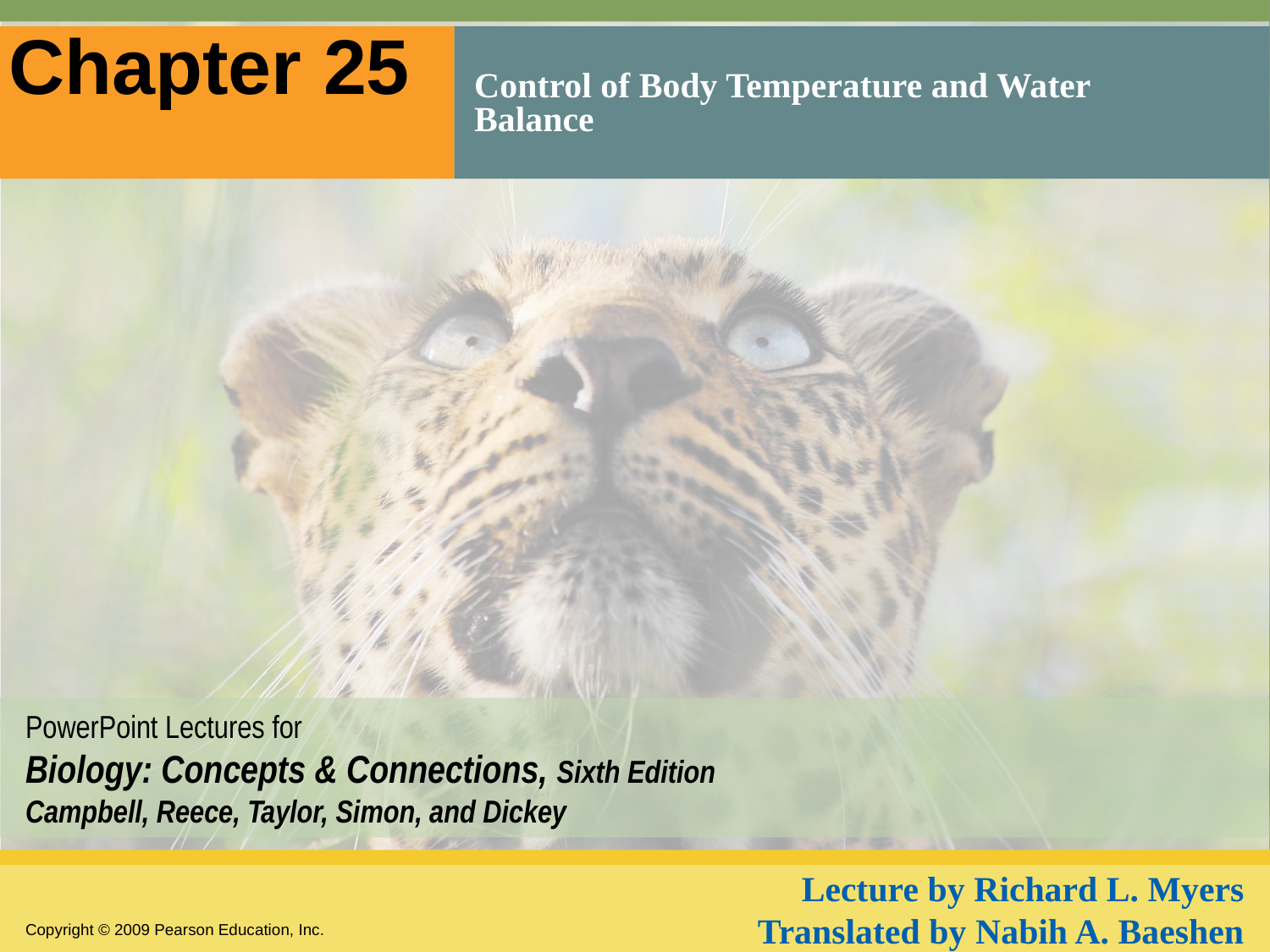

# Chapter 25
Control of Body Temperature and Water Balance
0
Lecture by Richard L. Myers
Translated by Nabih A. Baeshen